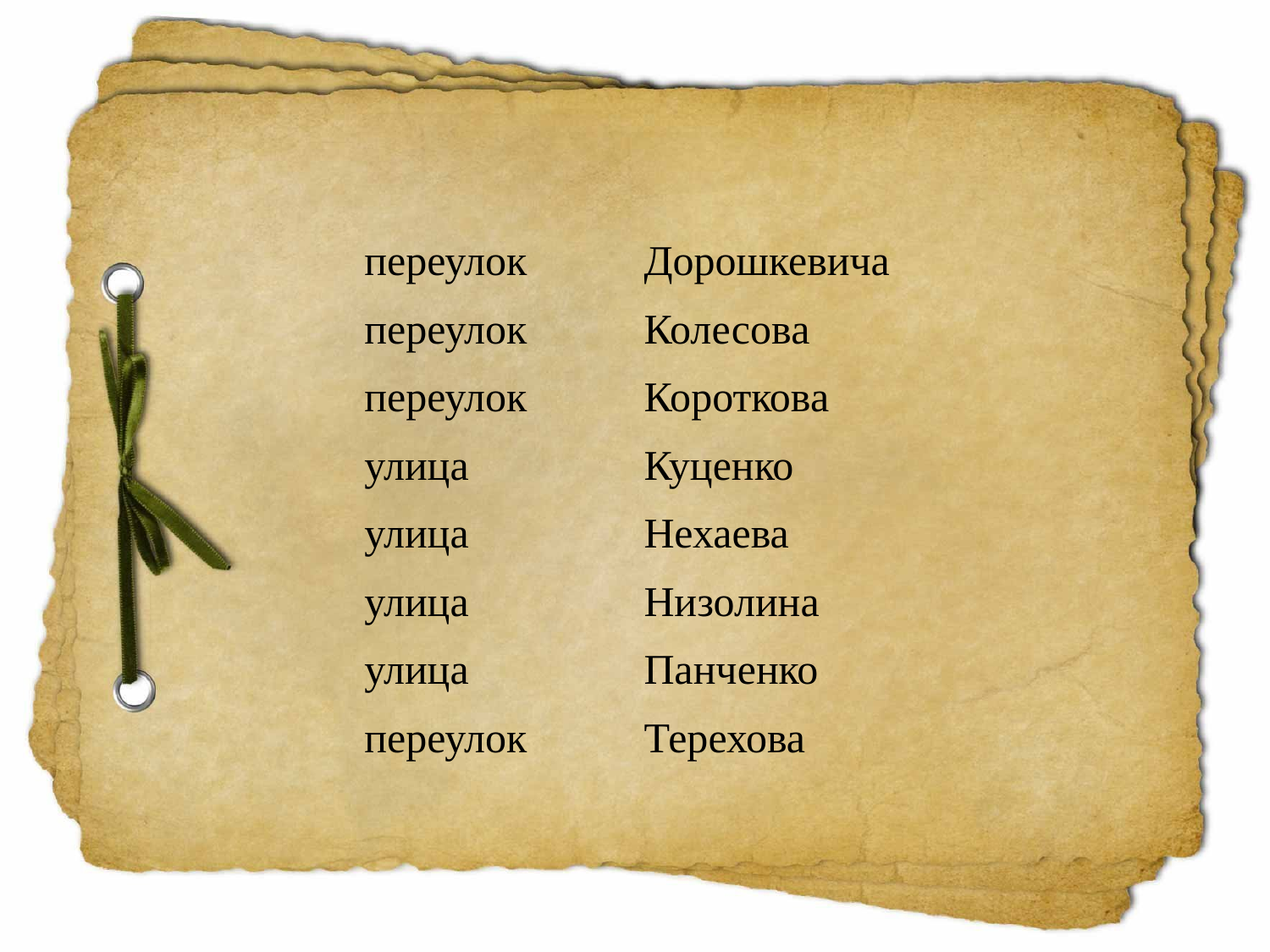

#
|  | переулок | Дорошкевича |
| --- | --- | --- |
|  | переулок | Колесова |
|  | переулок | Короткова |
|  | улица | Куценко |
|  | улица | Нехаева |
|  | улица | Низолина |
|  | улица | Панченко |
|  | переулок | Терехова |